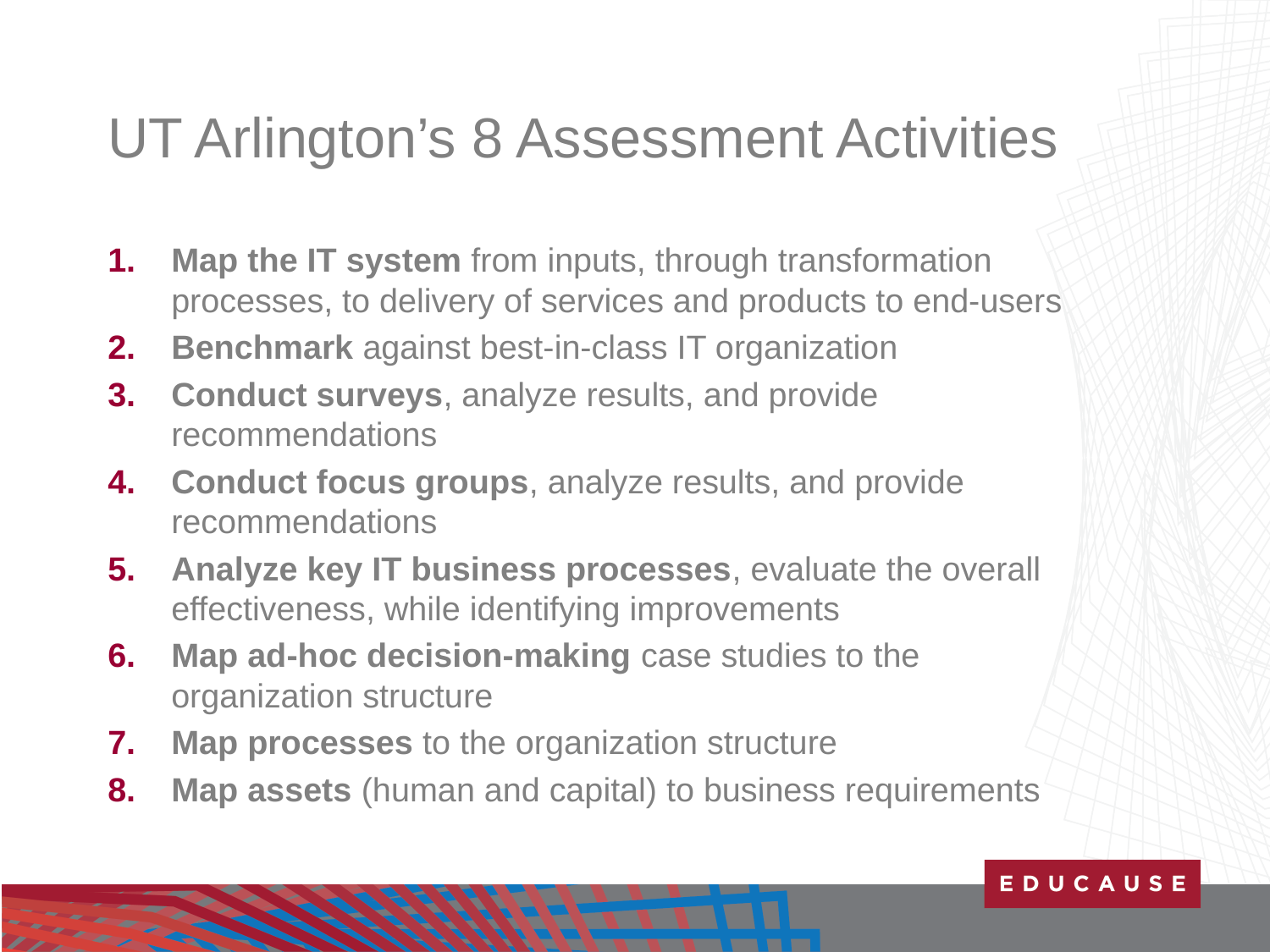

# UT Arlington’s 8 Assessment Activities
Map the IT system from inputs, through transformation processes, to delivery of services and products to end-users
Benchmark against best-in-class IT organization
Conduct surveys, analyze results, and provide recommendations
Conduct focus groups, analyze results, and provide recommendations
Analyze key IT business processes, evaluate the overall effectiveness, while identifying improvements
Map ad-hoc decision-making case studies to the organization structure
Map processes to the organization structure
Map assets (human and capital) to business requirements